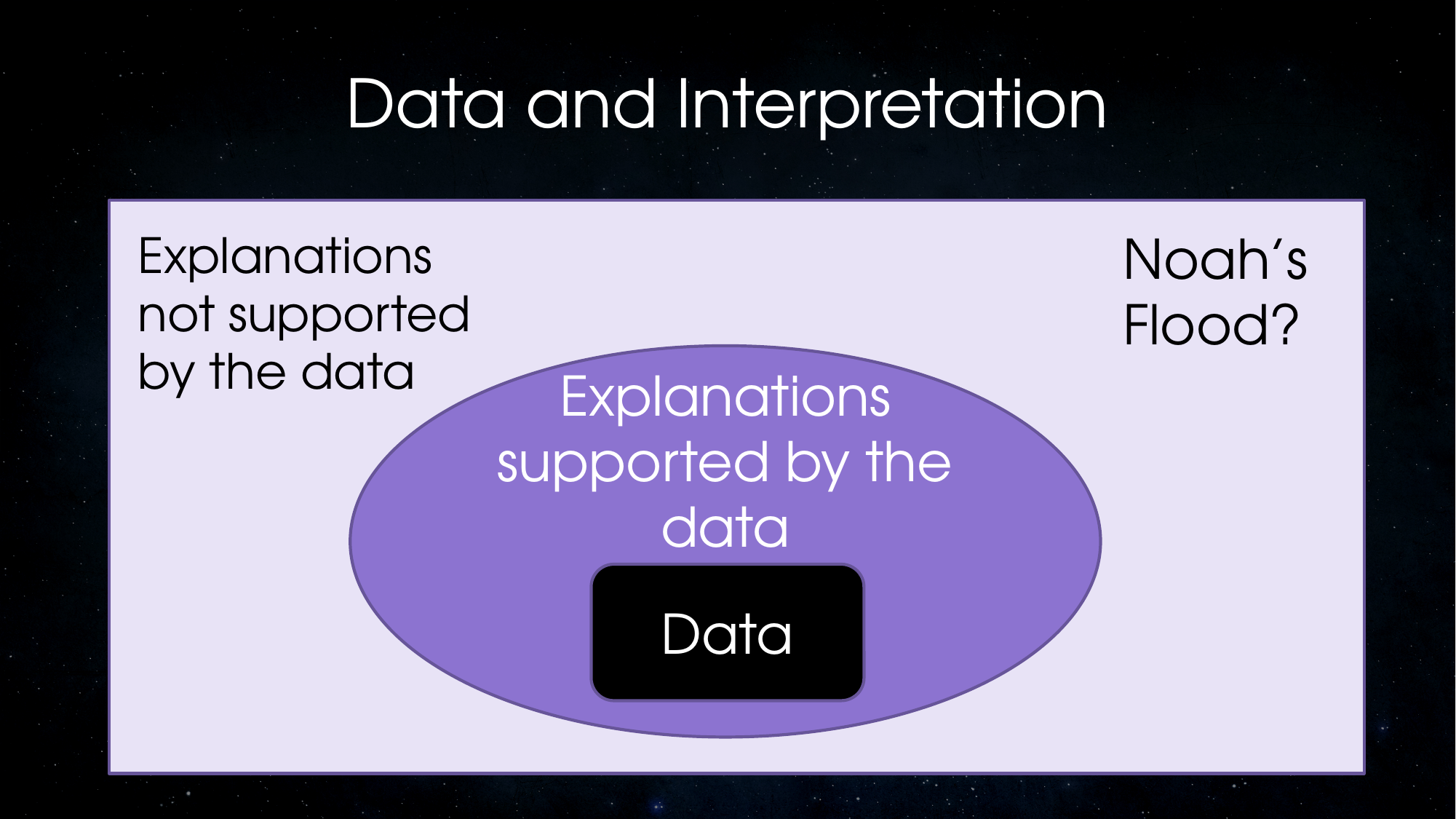

# Data and Interpretation

Explanations not supported by the data
Noah’s Flood?
Explanations supported by the data

Data